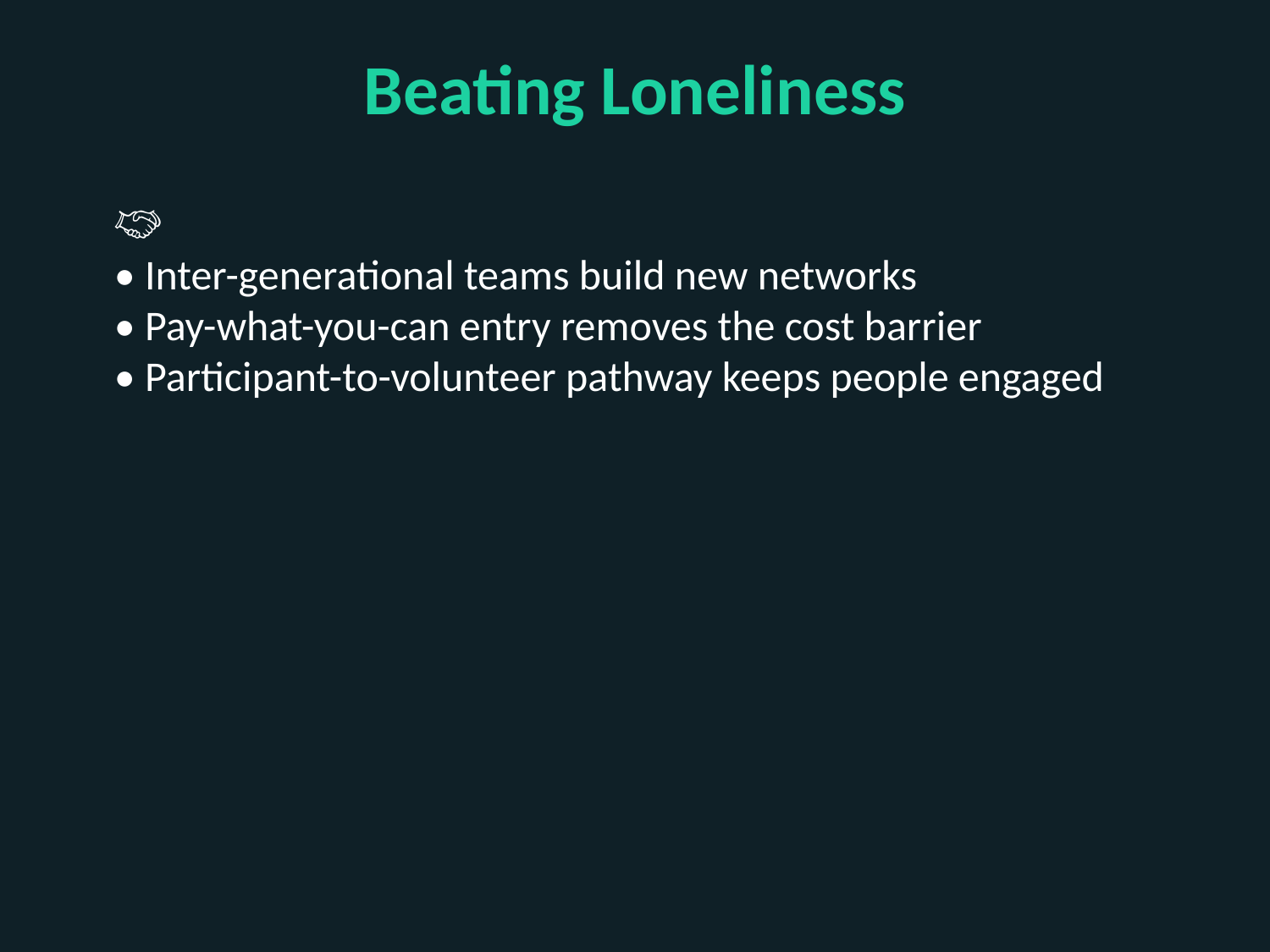

Beating Loneliness
🤝
• Inter-generational teams build new networks
• Pay-what-you-can entry removes the cost barrier
• Participant-to-volunteer pathway keeps people engaged